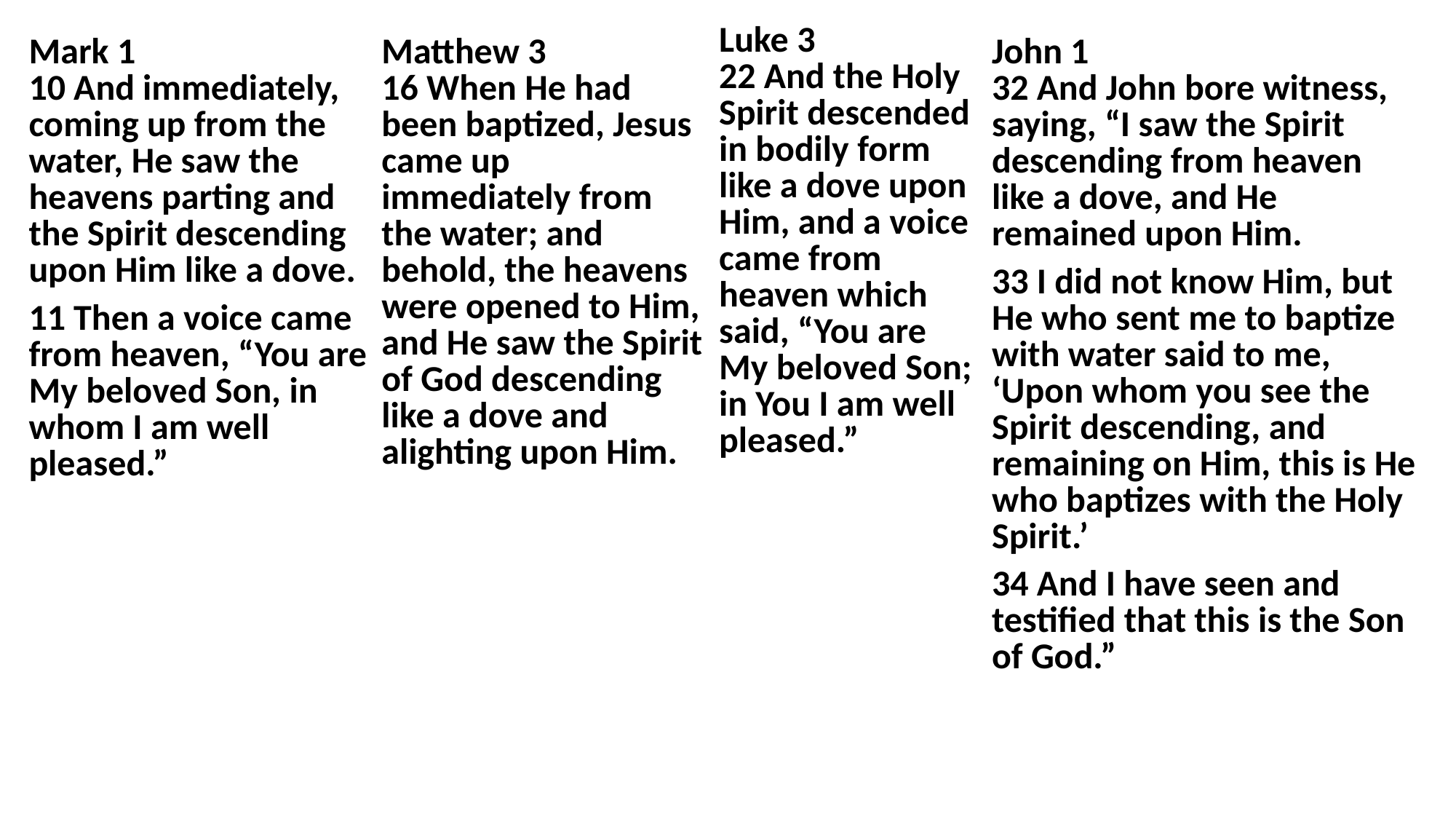

| Mark 1 10 And immediately, coming up from the water, He saw the heavens parting and the Spirit descending upon Him like a dove.  11 Then a voice came from heaven, “You are My beloved Son, in whom I am well pleased.” | Matthew 3 16 When He had been baptized, Jesus came up immediately from the water; and behold, the heavens were opened to Him, and He saw the Spirit of God descending like a dove and alighting upon Him. | Luke 3 22 And the Holy Spirit descended in bodily form like a dove upon Him, and a voice came from heaven which said, “You are My beloved Son; in You I am well pleased.” | John 1 32 And John bore witness, saying, “I saw the Spirit descending from heaven like a dove, and He remained upon Him.  33 I did not know Him, but He who sent me to baptize with water said to me, ‘Upon whom you see the Spirit descending, and remaining on Him, this is He who baptizes with the Holy Spirit.’  34 And I have seen and testified that this is the Son of God.” |
| --- | --- | --- | --- |